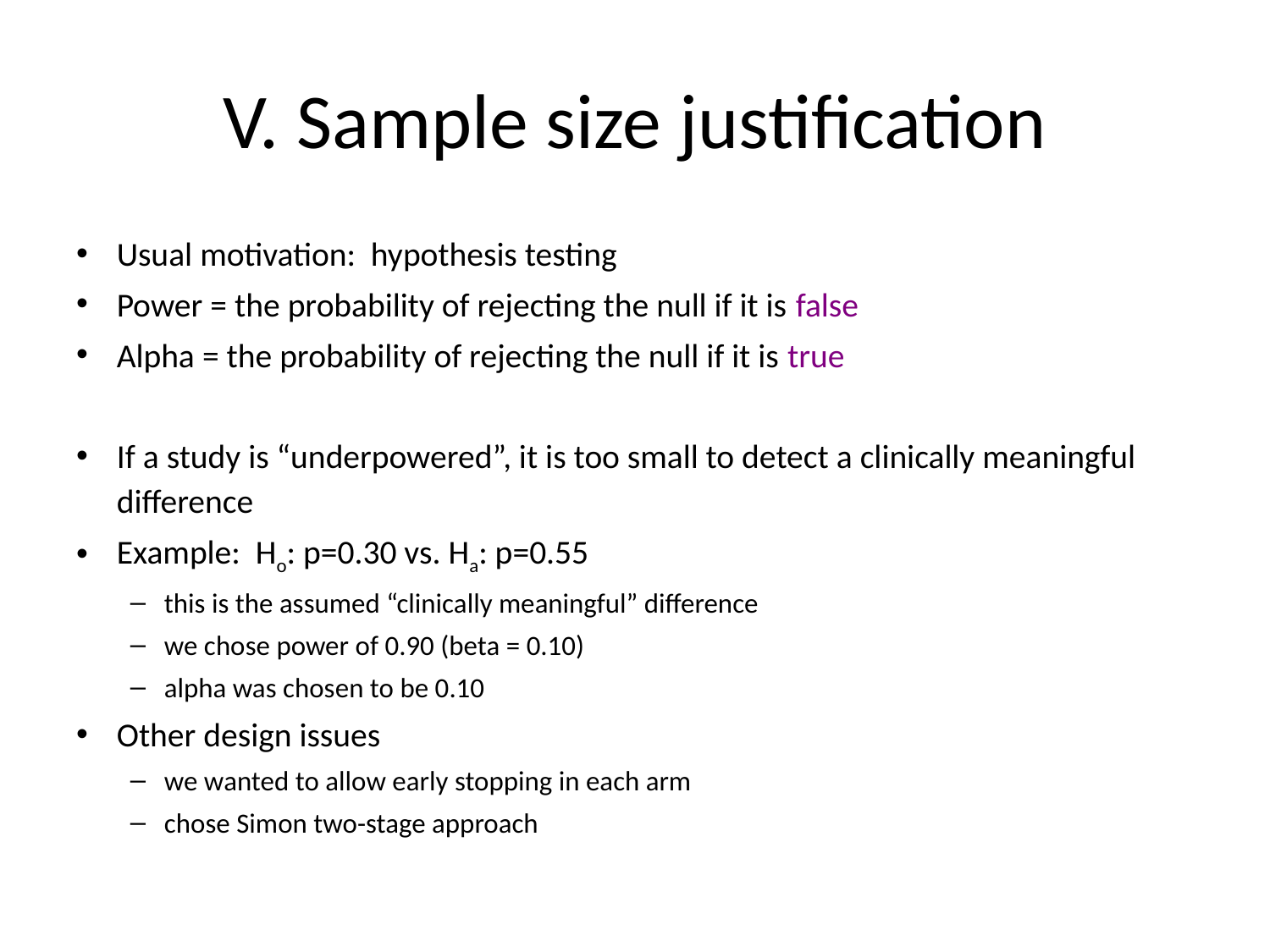

# V. Sample size justification
Usual motivation:  hypothesis testing
Power = the probability of rejecting the null if it is false
Alpha = the probability of rejecting the null if it is true

If a study is “underpowered”, it is too small to detect a clinically meaningful difference
Example:  Ho: p=0.30 vs. Ha: p=0.55
this is the assumed “clinically meaningful” difference
we chose power of 0.90 (beta = 0.10)
alpha was chosen to be 0.10
Other design issues
we wanted to allow early stopping in each arm
chose Simon two-stage approach